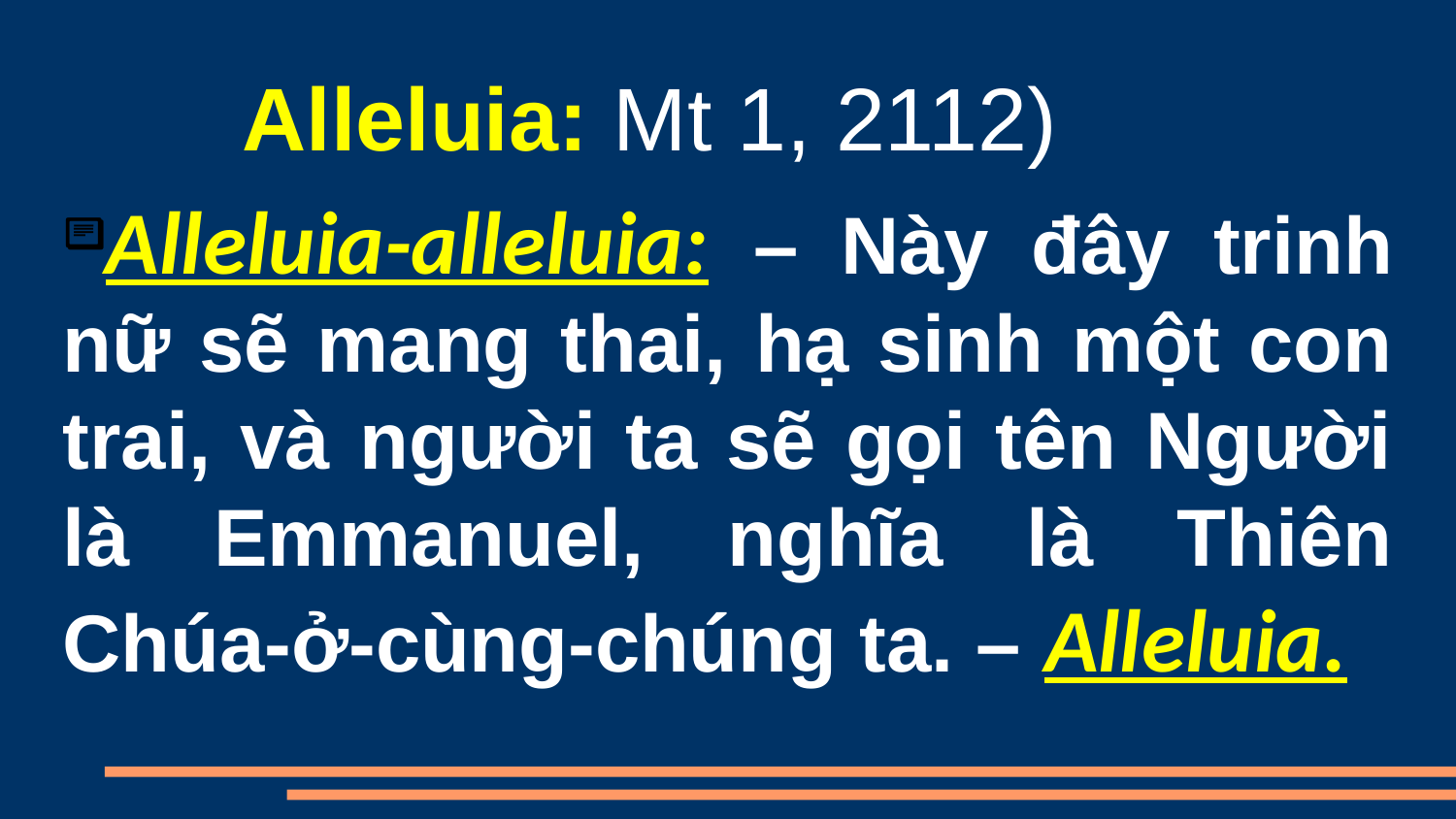

Alleluia: Mt 1, 2112)
Alleluia-alleluia:  – Này đây trinh nữ sẽ mang thai, hạ sinh một con trai, và người ta sẽ gọi tên Người là Emmanuel, nghĩa là Thiên Chúa-ở-cùng-chúng ta. – Alleluia.